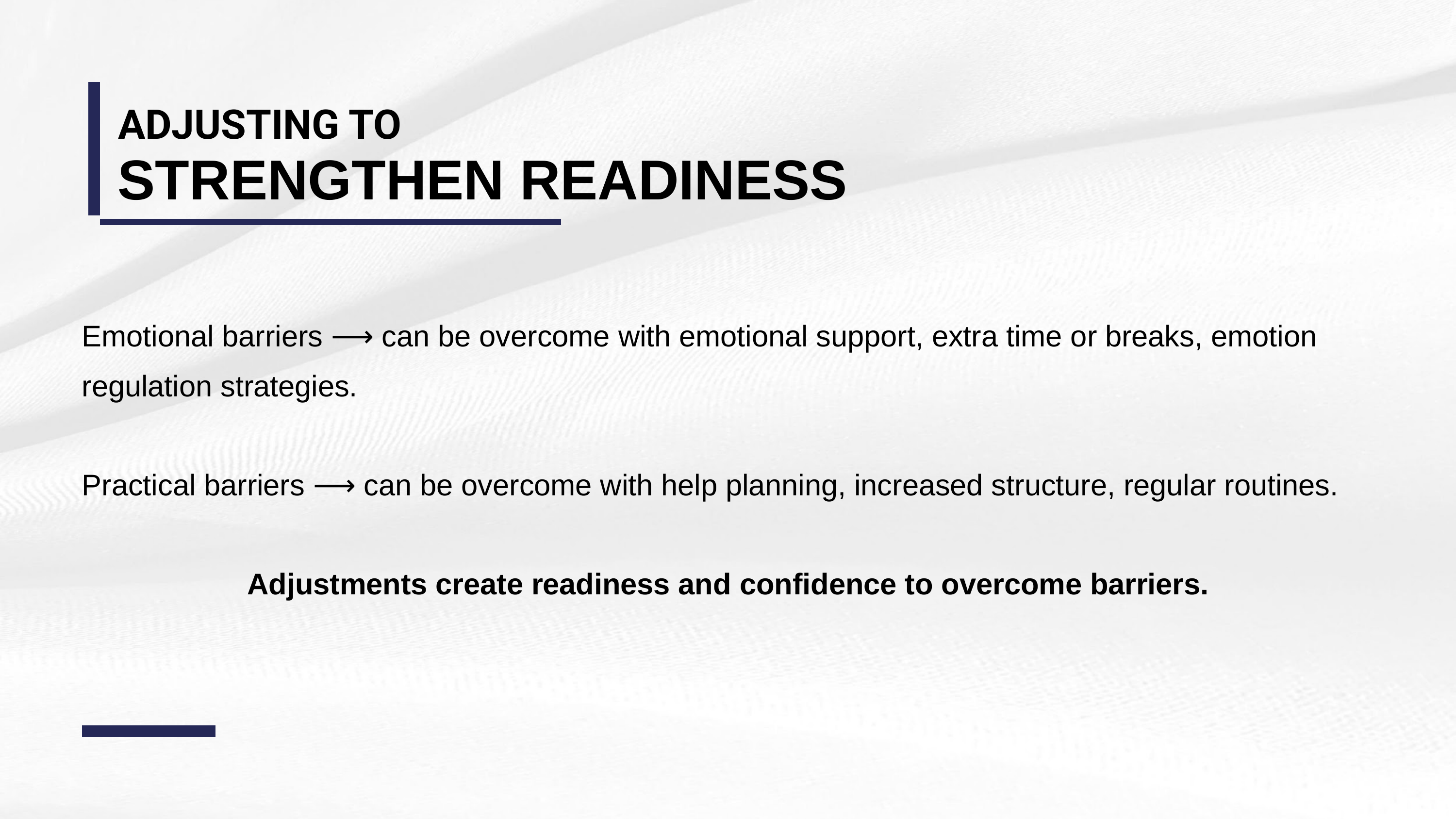

ADJUSTING TO
STRENGTHEN READINESS
Emotional barriers ⟶ can be overcome with emotional support, extra time or breaks, emotion regulation strategies.

Practical barriers ⟶ can be overcome with help planning, increased structure, regular routines.

Adjustments create readiness and confidence to overcome barriers.